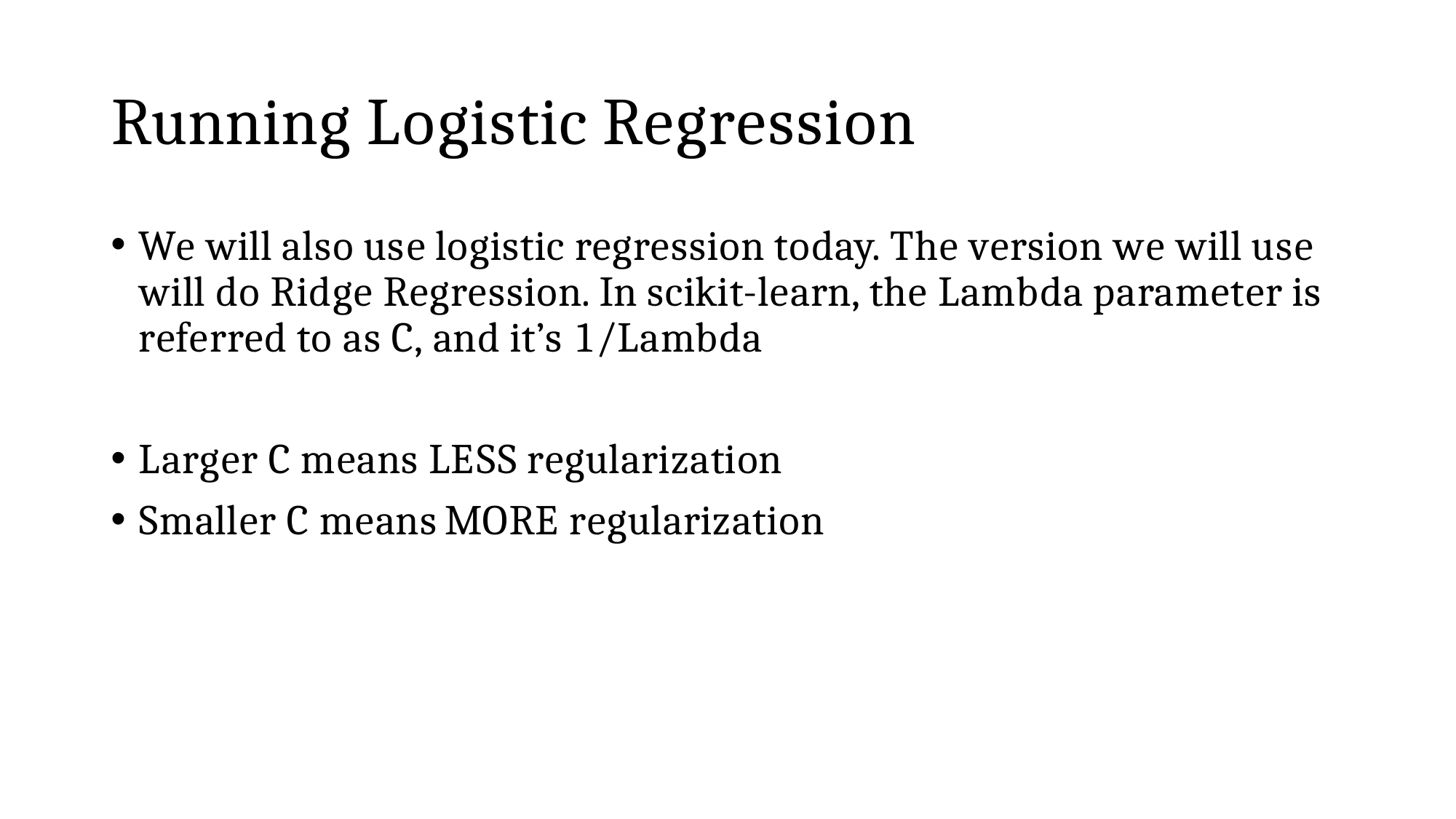

# Running Logistic Regression
We will also use logistic regression today. The version we will use will do Ridge Regression. In scikit-learn, the Lambda parameter is referred to as C, and it’s 1/Lambda

Larger C means LESS regularization
Smaller C means MORE regularization